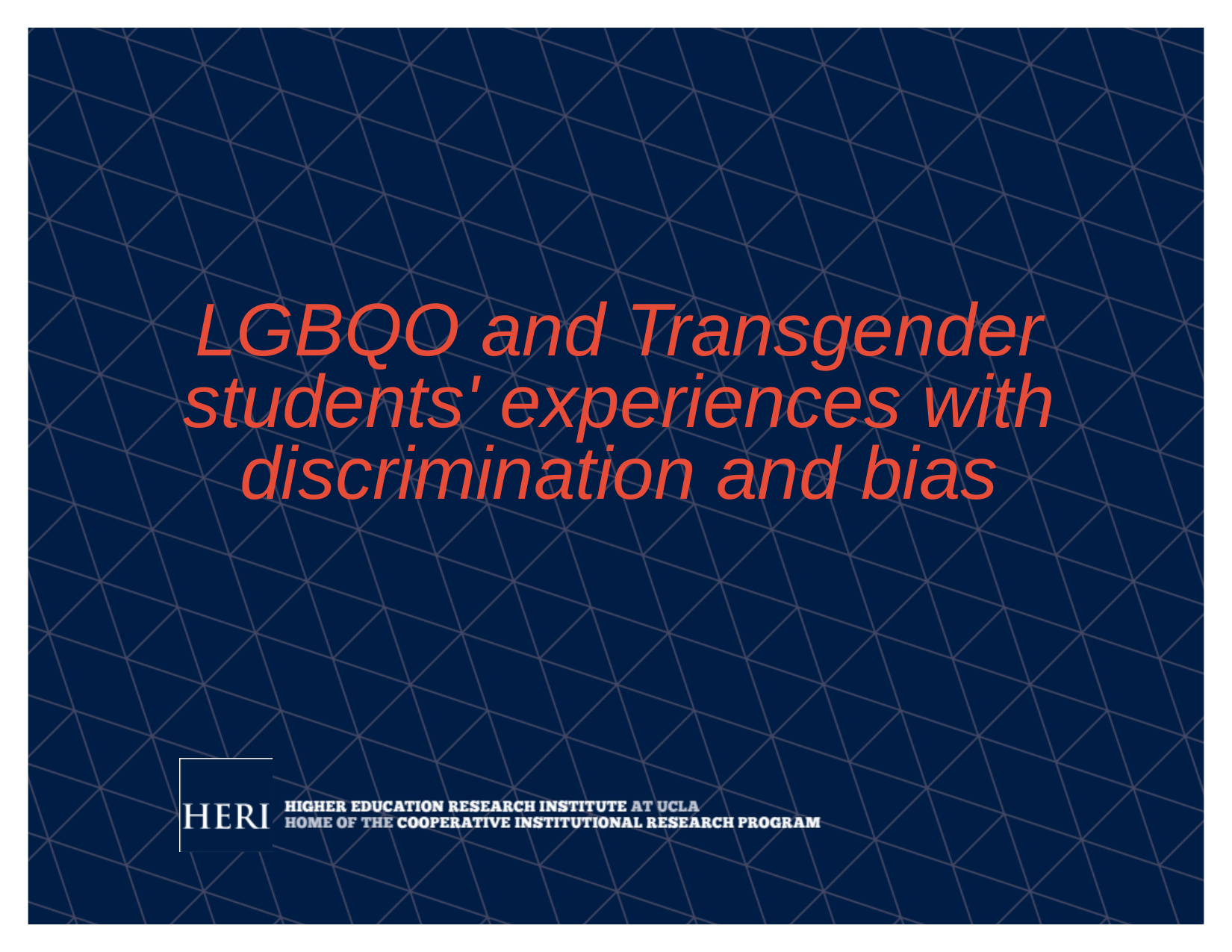

LGBQO and Transgender students' experiences with discrimination and bias